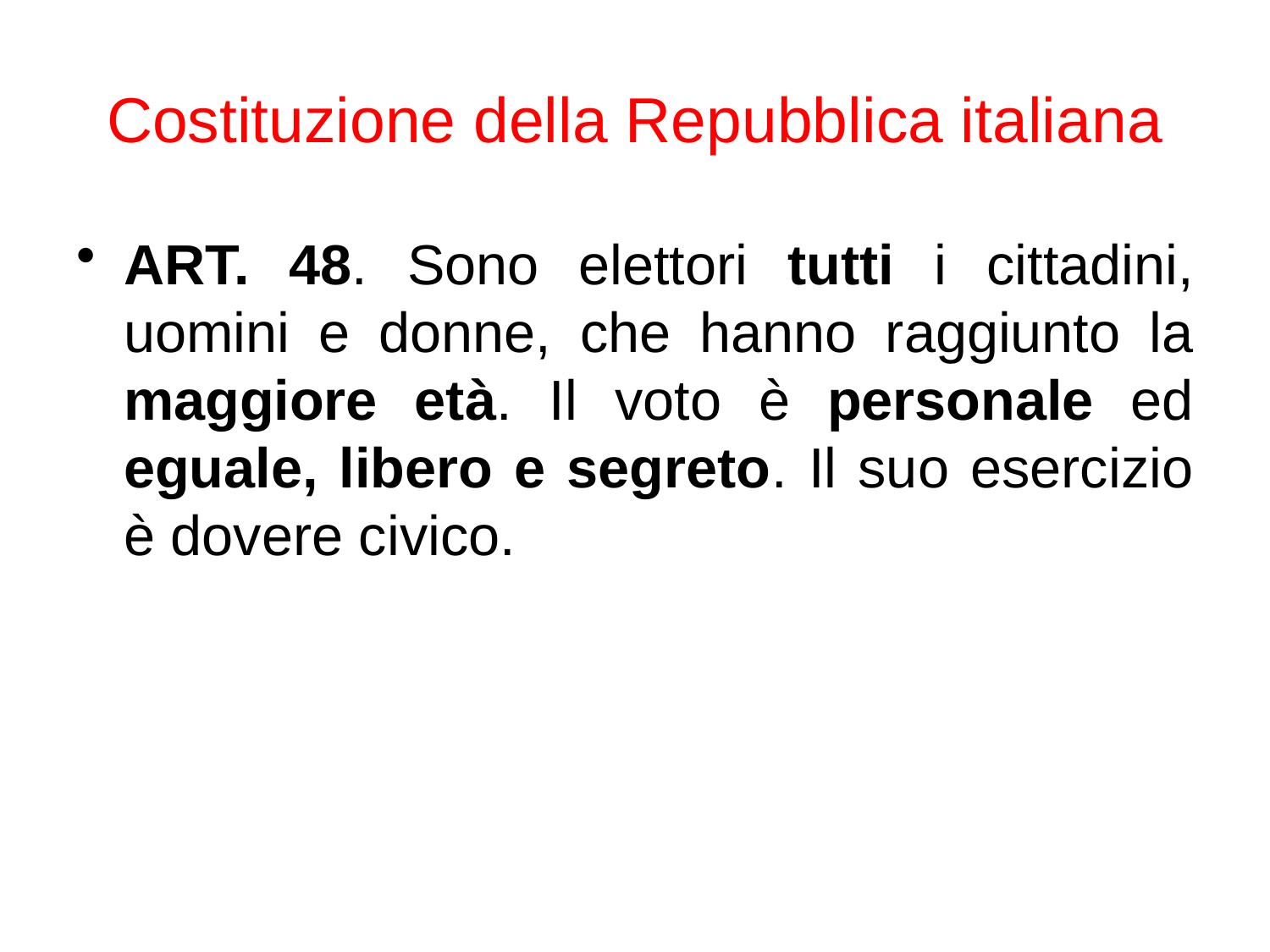

# Costituzione della Repubblica italiana
ART. 48. Sono elettori tutti i cittadini, uomini e donne, che hanno raggiunto la maggiore età. Il voto è personale ed eguale, libero e segreto. Il suo esercizio è dovere civico.